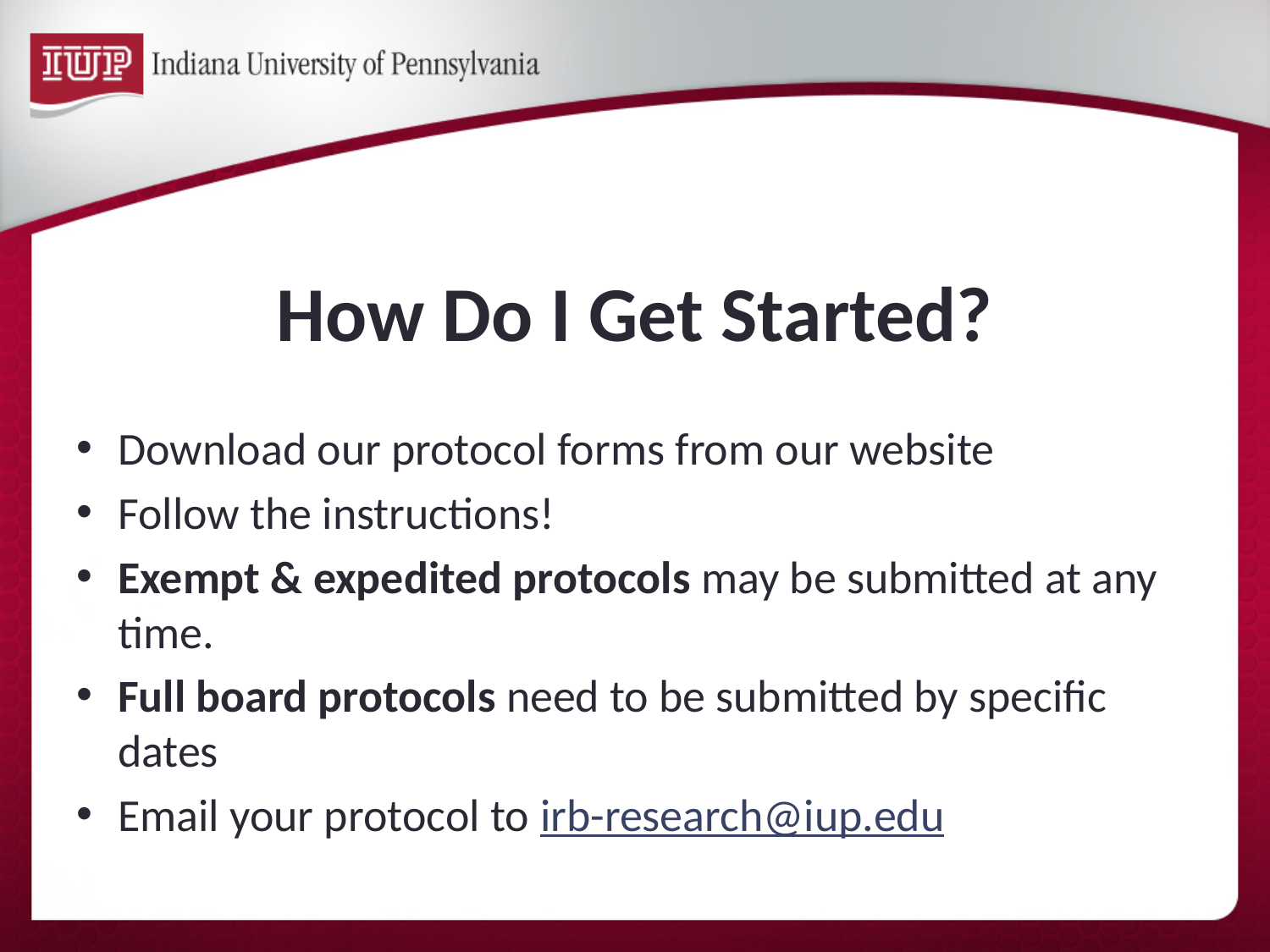

# How Do I Get Started?
Download our protocol forms from our website
Follow the instructions!
Exempt & expedited protocols may be submitted at any time.
Full board protocols need to be submitted by specific dates
Email your protocol to irb-research@iup.edu